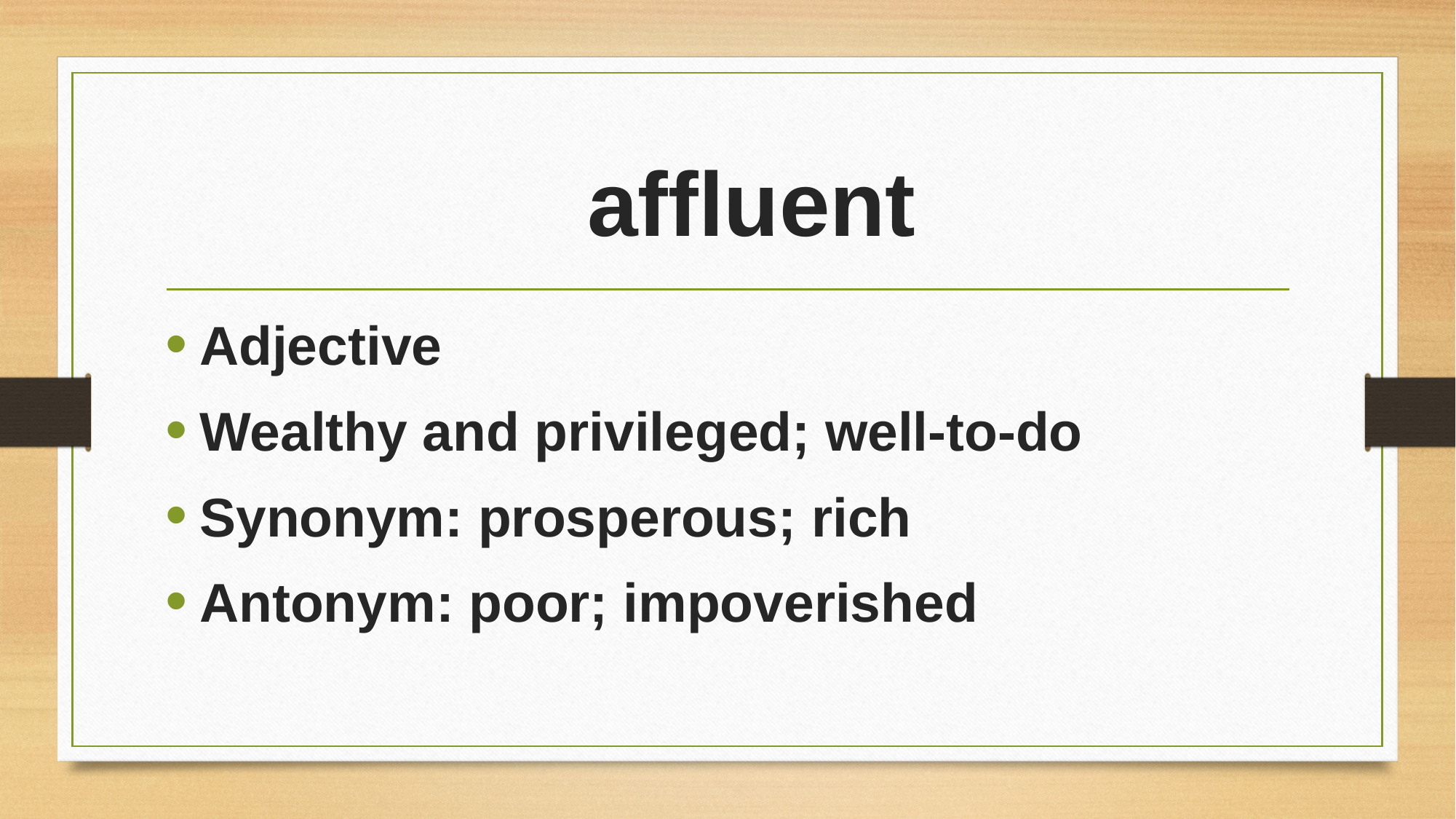

# affluent
Adjective
Wealthy and privileged; well-to-do
Synonym: prosperous; rich
Antonym: poor; impoverished